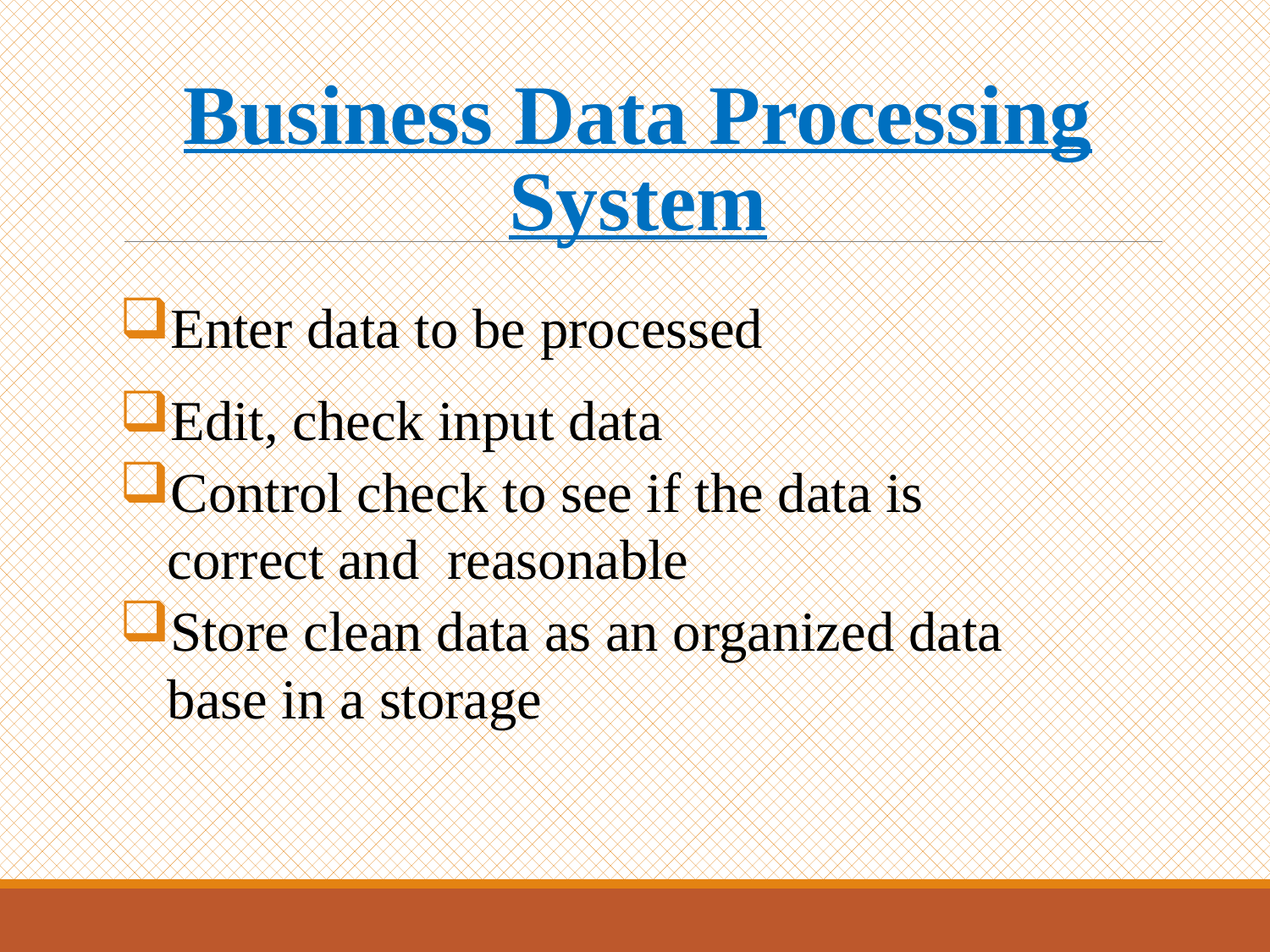

# Business Data Processing System
Enter data to be processed
Edit, check input data
Control check to see if the data is correct and  reasonable
Store clean data as an organized data base in a storage